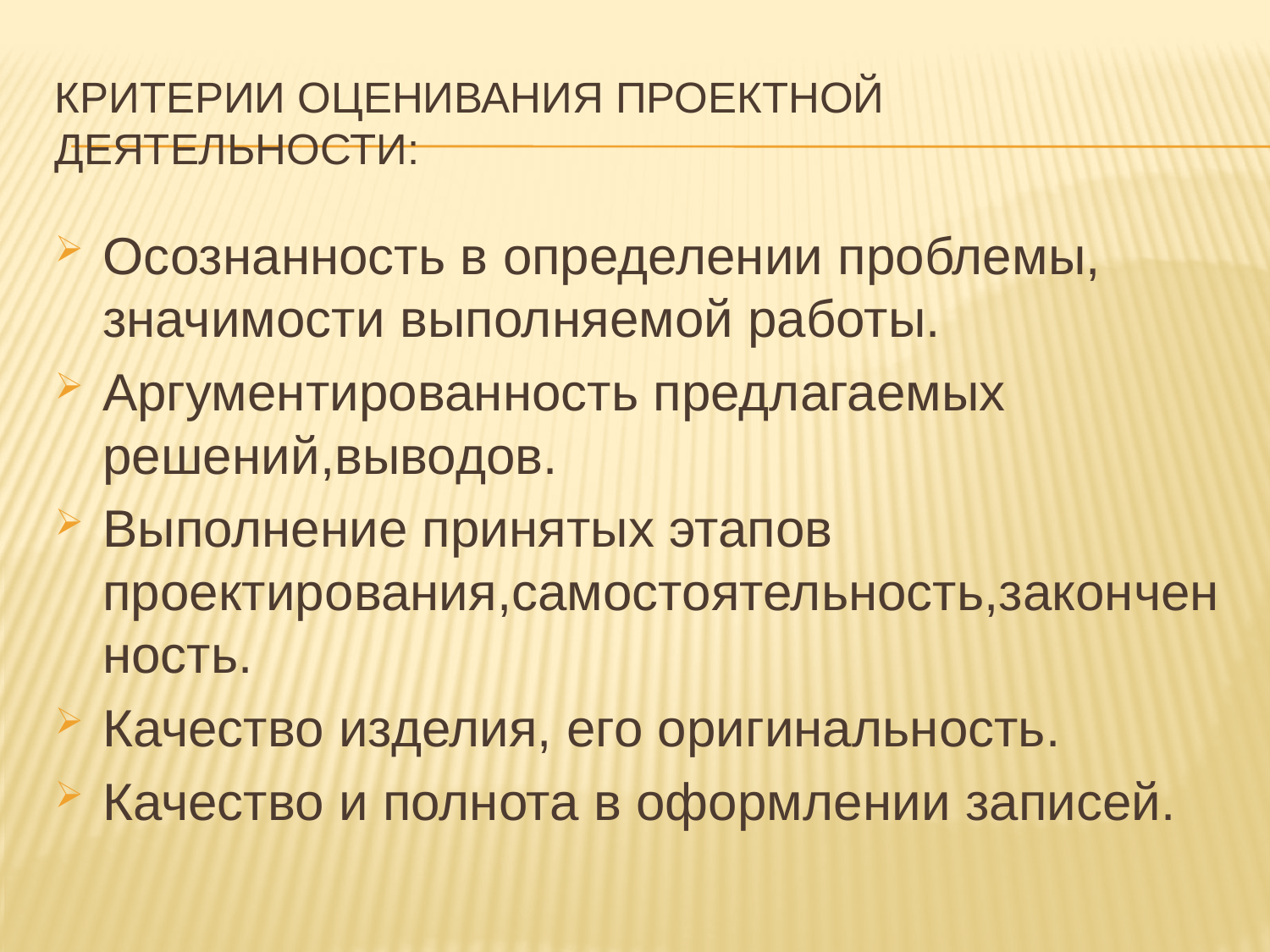

# Критерии оценивания проектной деятельности:
Осознанность в определении проблемы, значимости выполняемой работы.
Аргументированность предлагаемых решений,выводов.
Выполнение принятых этапов проектирования,самостоятельность,законченность.
Качество изделия, его оригинальность.
Качество и полнота в оформлении записей.